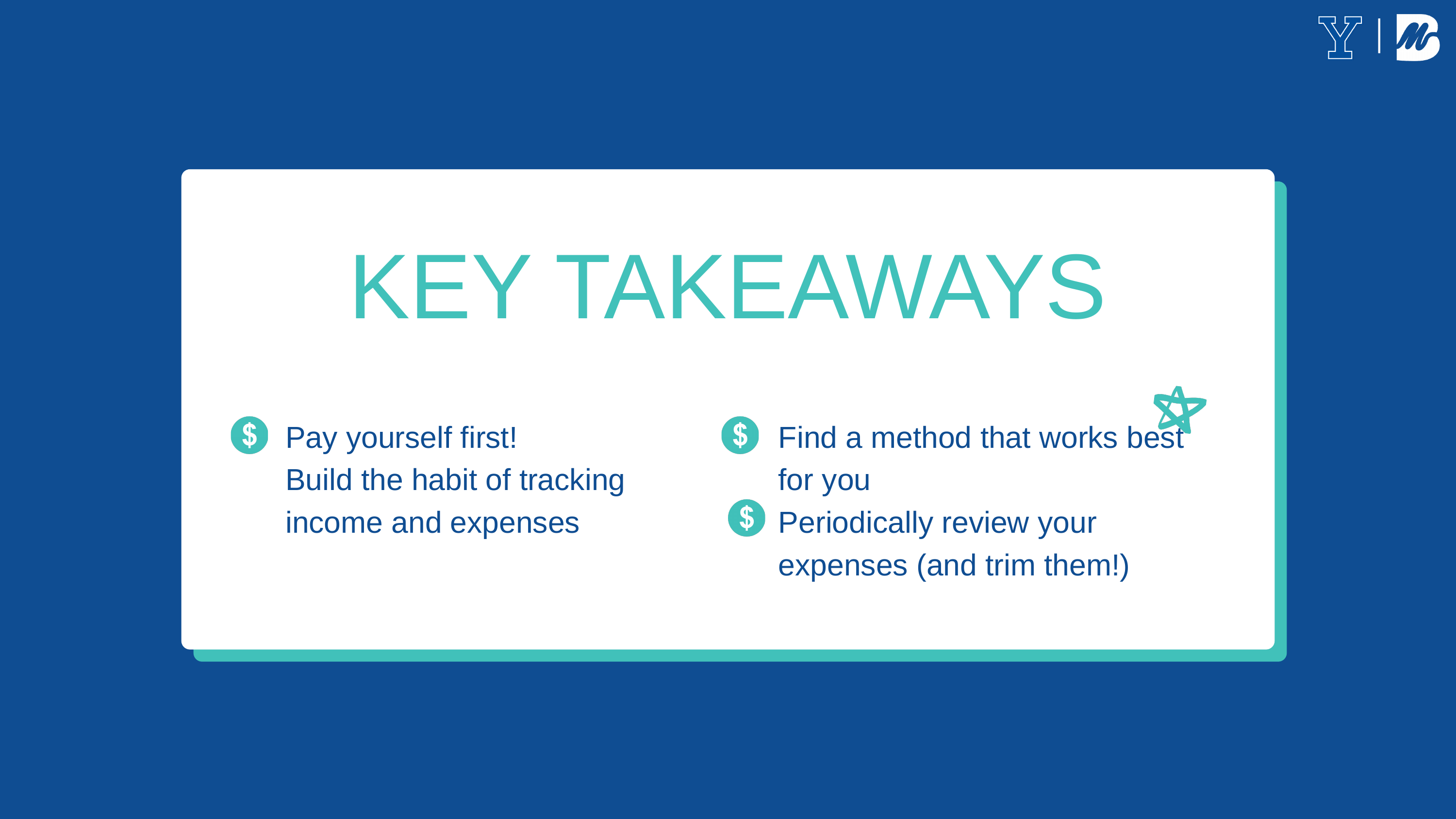

KEY TAKEAWAYS

Pay yourself first!​
Build the habit of tracking income and expenses
Find a method that works best for you​
Periodically review your expenses (and trim them!)